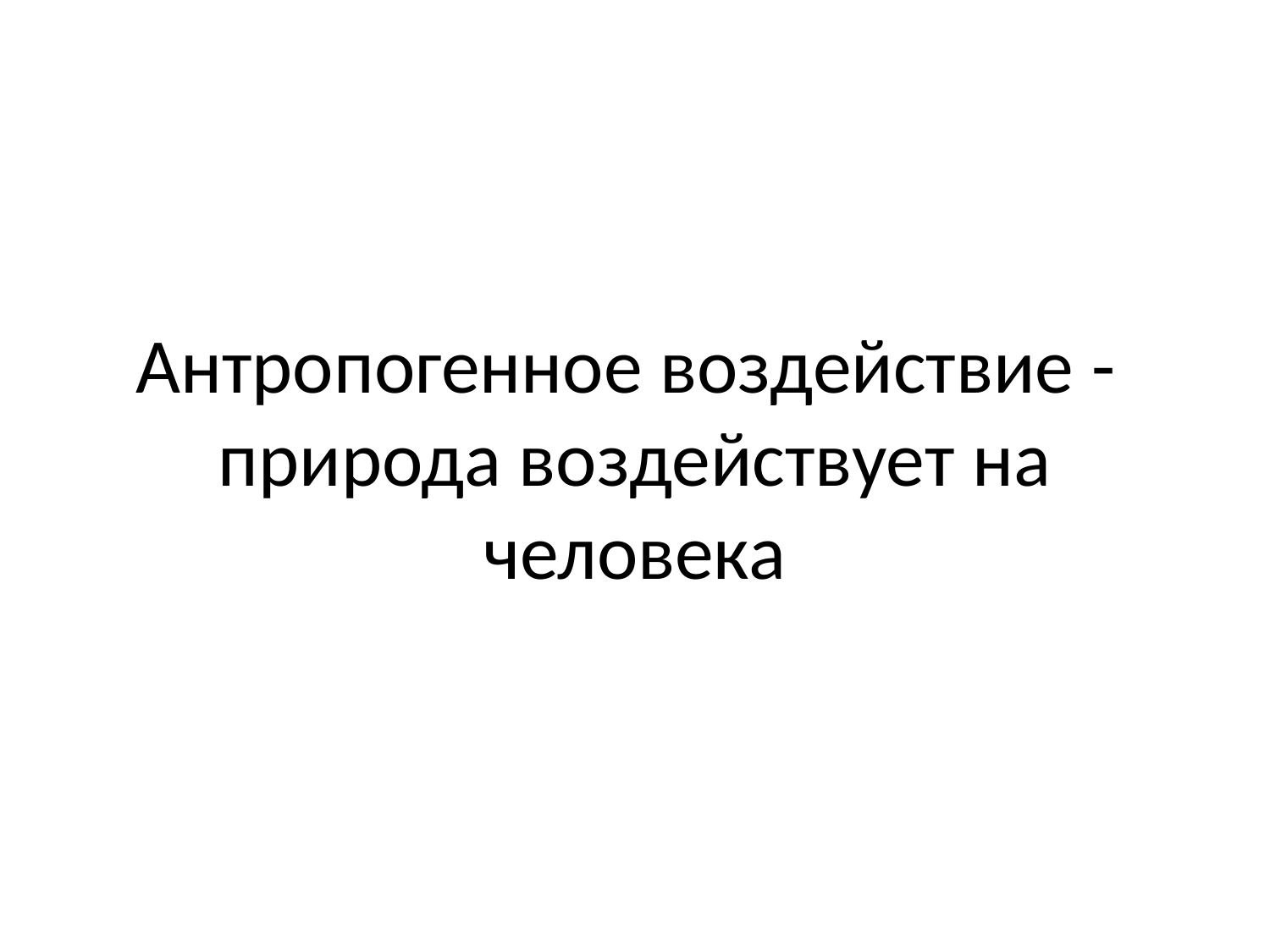

# Антропогенное воздействие -  природа воздействует на человека